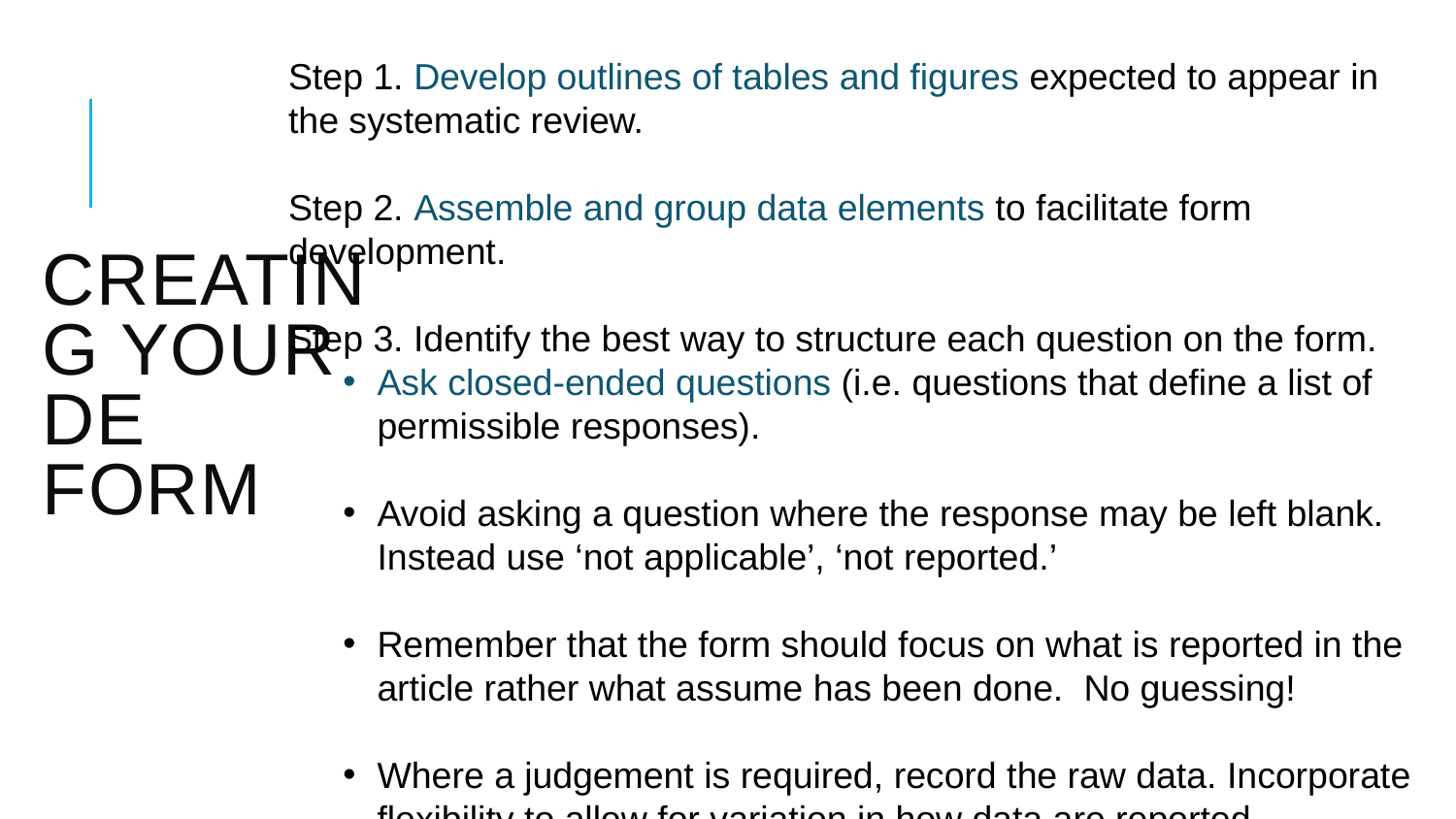

Step 1. Develop outlines of tables and figures expected to appear in the systematic review.

Step 2. Assemble and group data elements to facilitate form development.

Step 3. Identify the best way to structure each question on the form.
Ask closed-ended questions (i.e. questions that define a list of permissible responses).

Avoid asking a question where the response may be left blank. Instead use ‘not applicable’, ‘not reported.’

Remember that the form should focus on what is reported in the article rather what assume has been done.  No guessing!

Where a judgement is required, record the raw data. Incorporate flexibility to allow for variation in how data are reported.

Step 4. Design and pilot-test data collection forms.

# Creating your DE form